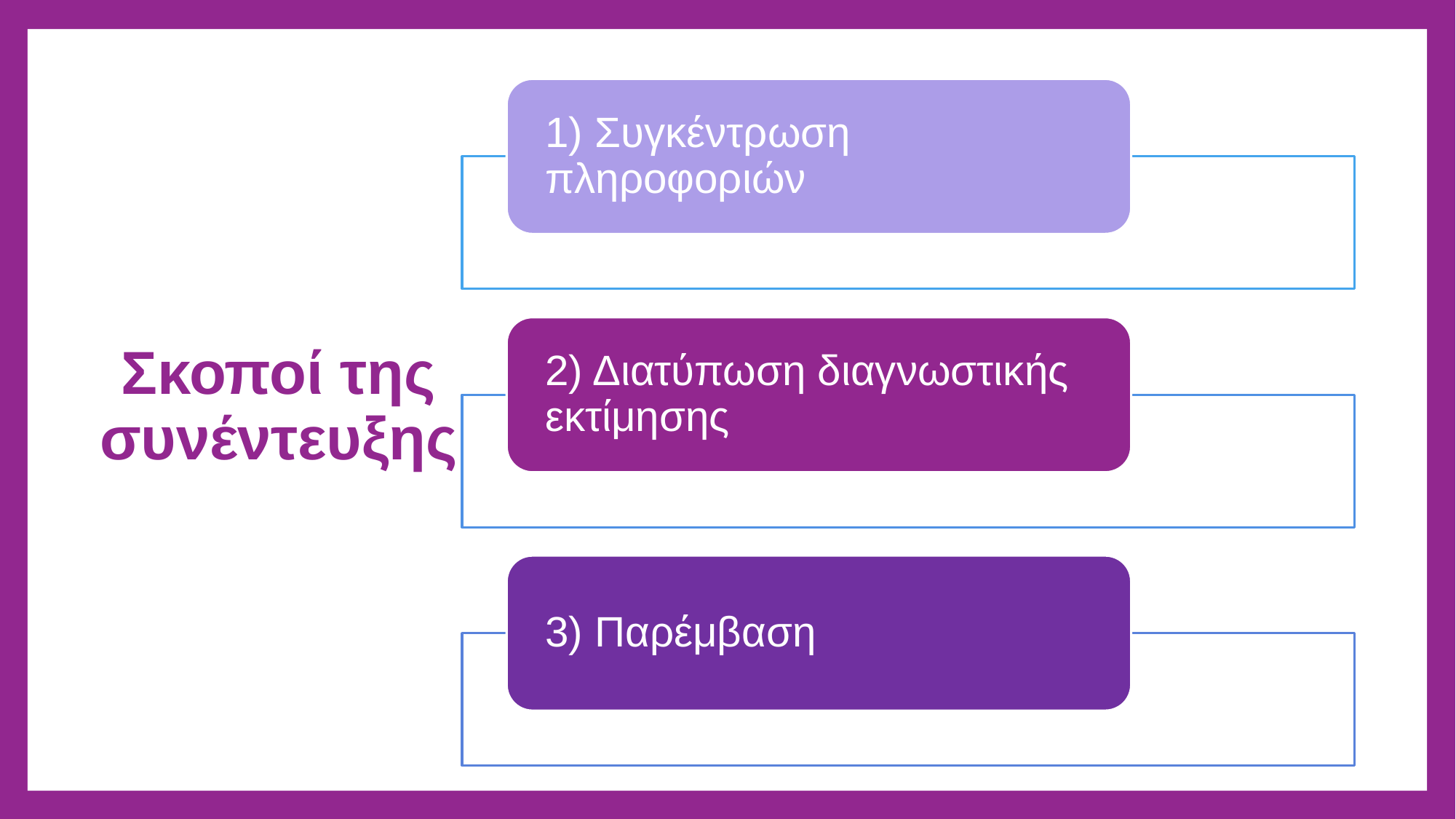

# Σκοποί της συνέντευξης
1) Συγκέντρωση πληροφοριών
2) Διατύπωση διαγνωστικής εκτίμησης
3) Παρέμβαση